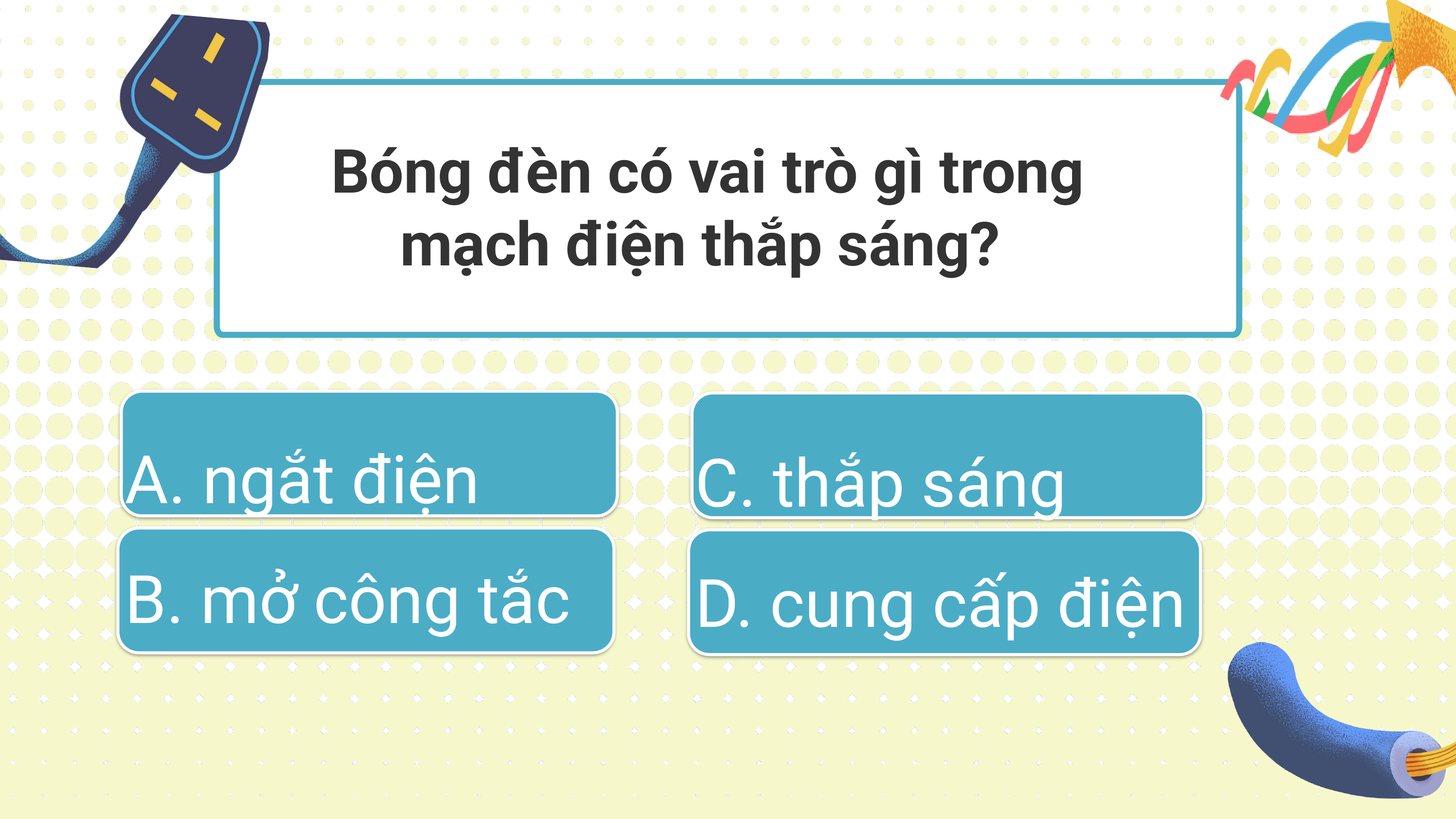

Bóng đèn có vai trò gì trong mạch điện thắp sáng?

A. ngắt điện
B. mở công tắc

C. thắp sáng
D. cung cấp điện